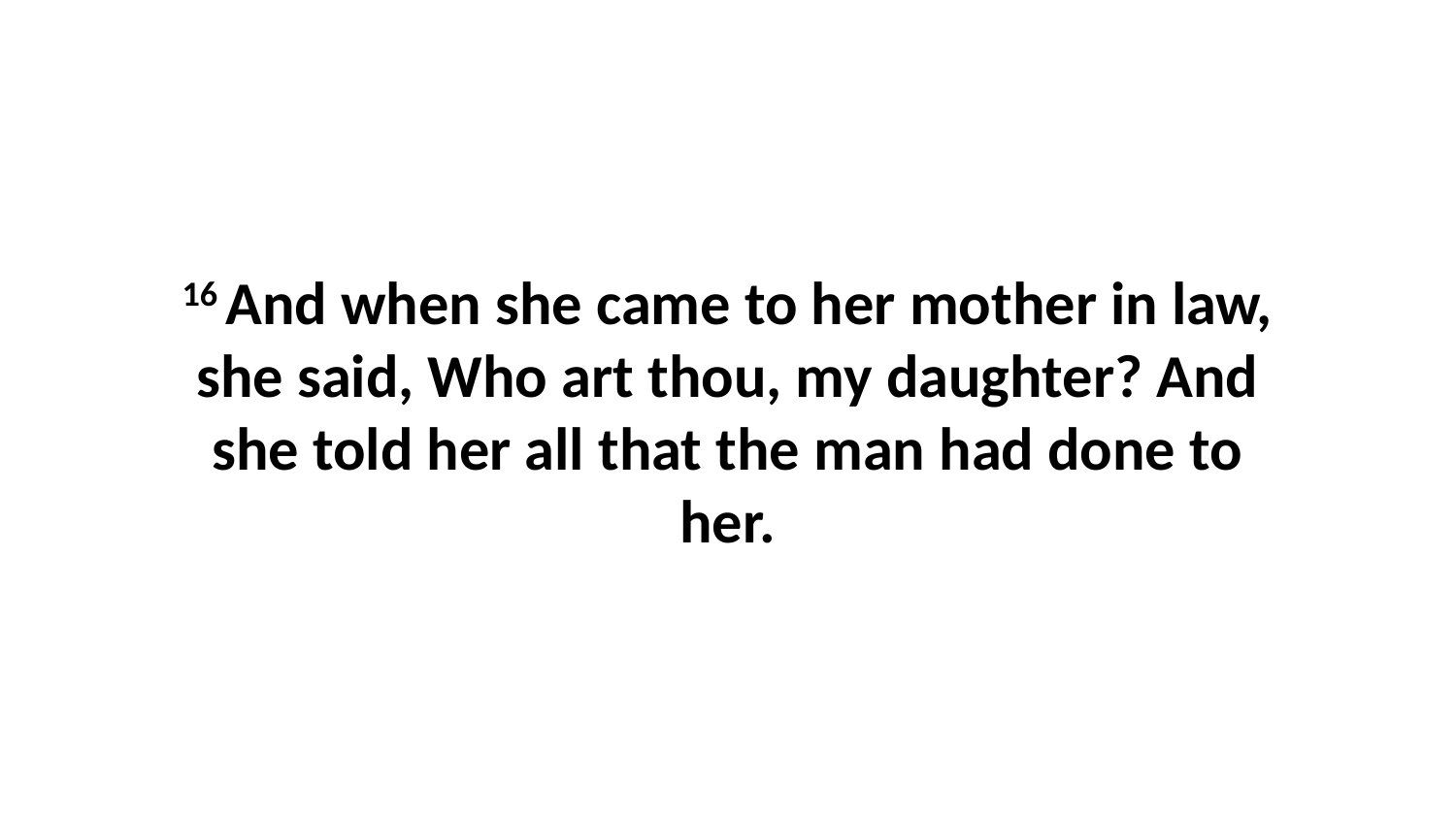

16 And when she came to her mother in law, she said, Who art thou, my daughter? And she told her all that the man had done to her.